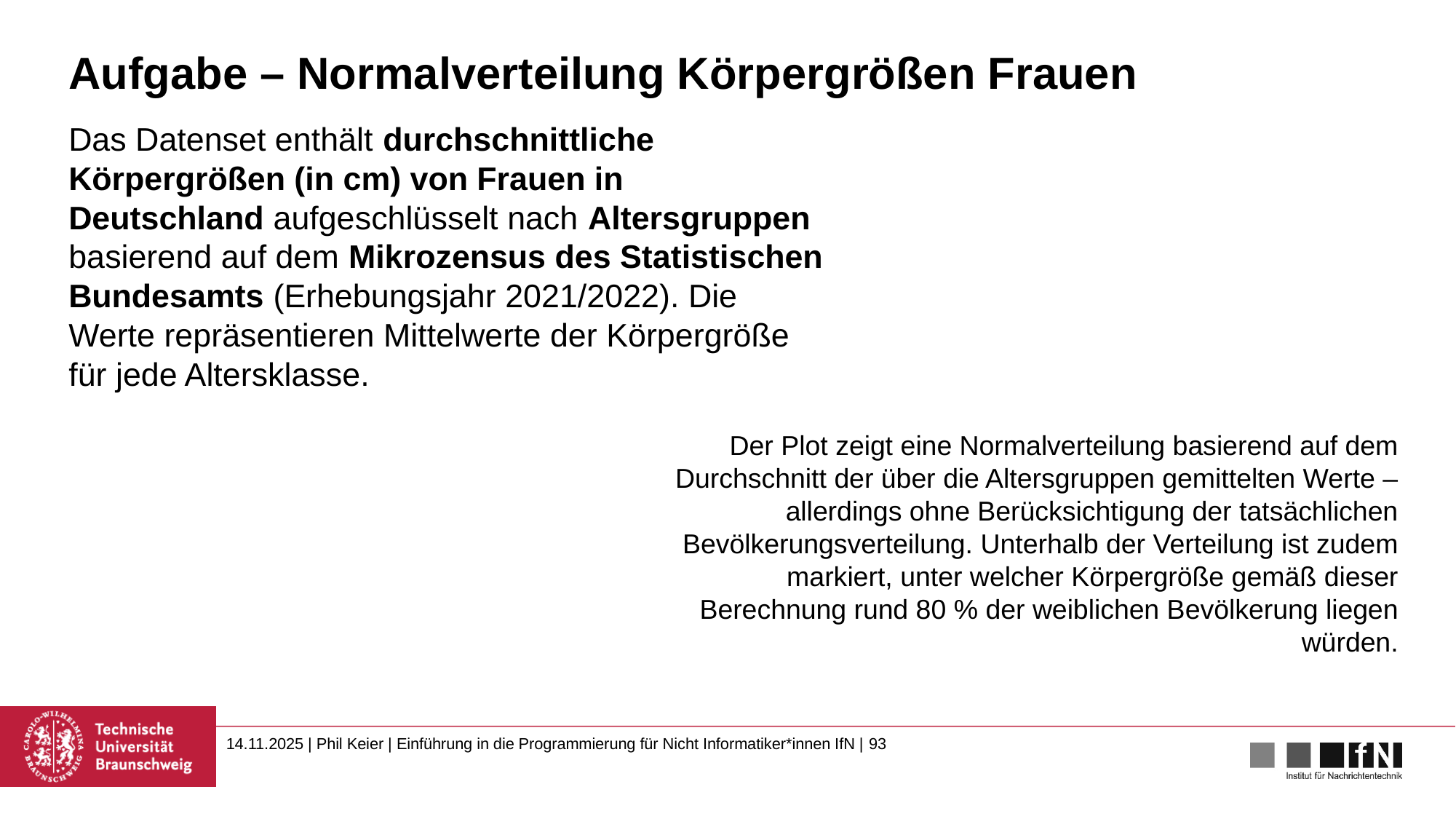

# Aufgabe – Normalverteilung Körpergrößen Frauen
Das Datenset enthält durchschnittliche Körpergrößen (in cm) von Frauen in Deutschland aufgeschlüsselt nach Altersgruppen basierend auf dem Mikrozensus des Statistischen Bundesamts (Erhebungsjahr 2021/2022). Die Werte repräsentieren Mittelwerte der Körpergröße für jede Altersklasse.

Der Plot zeigt eine Normalverteilung basierend auf dem Durchschnitt der über die Altersgruppen gemittelten Werte – allerdings ohne Berücksichtigung der tatsächlichen Bevölkerungsverteilung. Unterhalb der Verteilung ist zudem markiert, unter welcher Körpergröße gemäß dieser Berechnung rund 80 % der weiblichen Bevölkerung liegen würden.